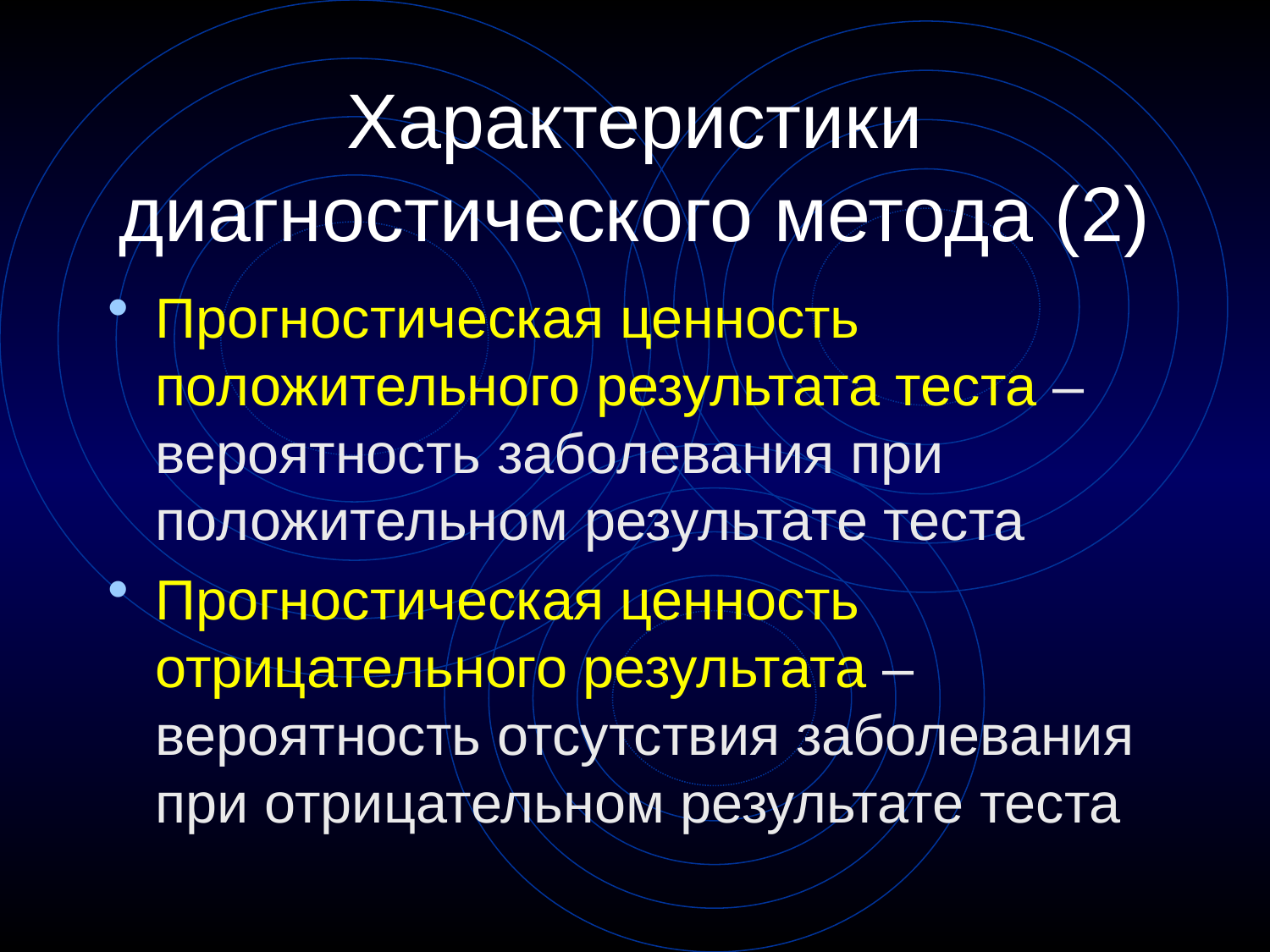

# Характеристики диагностического метода (2)
Прогностическая ценность положительного результата теста – вероятность заболевания при положительном результате теста
Прогностическая ценность отрицательного результата – вероятность отсутствия заболевания при отрицательном результате теста